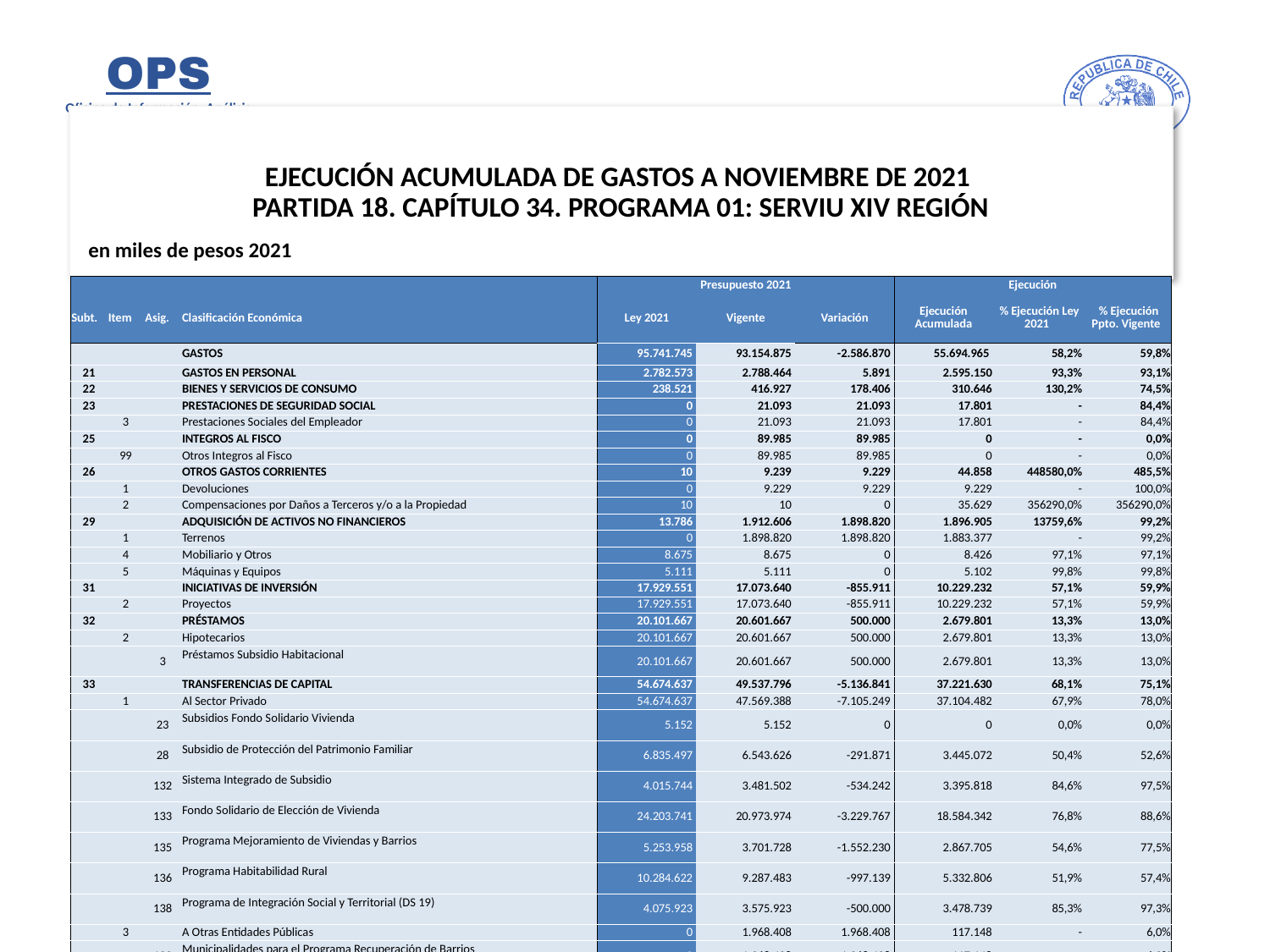

# EJECUCIÓN ACUMULADA DE GASTOS A NOVIEMBRE DE 2021 PARTIDA 18. CAPÍTULO 34. PROGRAMA 01: SERVIU XIV REGIÓN
en miles de pesos 2021
|  |  |  |  | Presupuesto 2021 |  |  | Ejecución |  |  |
| --- | --- | --- | --- | --- | --- | --- | --- | --- | --- |
| Subt. | Item | Asig. | Clasificación Económica | Ley 2021 | Vigente | Variación | Ejecución Acumulada | % Ejecución Ley 2021 | % Ejecución Ppto. Vigente |
|  |  |  | GASTOS | 95.741.745 | 93.154.875 | -2.586.870 | 55.694.965 | 58,2% | 59,8% |
| 21 |  |  | GASTOS EN PERSONAL | 2.782.573 | 2.788.464 | 5.891 | 2.595.150 | 93,3% | 93,1% |
| 22 |  |  | BIENES Y SERVICIOS DE CONSUMO | 238.521 | 416.927 | 178.406 | 310.646 | 130,2% | 74,5% |
| 23 |  |  | PRESTACIONES DE SEGURIDAD SOCIAL | 0 | 21.093 | 21.093 | 17.801 | - | 84,4% |
|  | 3 |  | Prestaciones Sociales del Empleador | 0 | 21.093 | 21.093 | 17.801 | - | 84,4% |
| 25 |  |  | INTEGROS AL FISCO | 0 | 89.985 | 89.985 | 0 | - | 0,0% |
|  | 99 |  | Otros Integros al Fisco | 0 | 89.985 | 89.985 | 0 | - | 0,0% |
| 26 |  |  | OTROS GASTOS CORRIENTES | 10 | 9.239 | 9.229 | 44.858 | 448580,0% | 485,5% |
|  | 1 |  | Devoluciones | 0 | 9.229 | 9.229 | 9.229 | - | 100,0% |
|  | 2 |  | Compensaciones por Daños a Terceros y/o a la Propiedad | 10 | 10 | 0 | 35.629 | 356290,0% | 356290,0% |
| 29 |  |  | ADQUISICIÓN DE ACTIVOS NO FINANCIEROS | 13.786 | 1.912.606 | 1.898.820 | 1.896.905 | 13759,6% | 99,2% |
|  | 1 |  | Terrenos | 0 | 1.898.820 | 1.898.820 | 1.883.377 | - | 99,2% |
|  | 4 |  | Mobiliario y Otros | 8.675 | 8.675 | 0 | 8.426 | 97,1% | 97,1% |
|  | 5 |  | Máquinas y Equipos | 5.111 | 5.111 | 0 | 5.102 | 99,8% | 99,8% |
| 31 |  |  | INICIATIVAS DE INVERSIÓN | 17.929.551 | 17.073.640 | -855.911 | 10.229.232 | 57,1% | 59,9% |
|  | 2 |  | Proyectos | 17.929.551 | 17.073.640 | -855.911 | 10.229.232 | 57,1% | 59,9% |
| 32 |  |  | PRÉSTAMOS | 20.101.667 | 20.601.667 | 500.000 | 2.679.801 | 13,3% | 13,0% |
|  | 2 |  | Hipotecarios | 20.101.667 | 20.601.667 | 500.000 | 2.679.801 | 13,3% | 13,0% |
|  |  | 3 | Préstamos Subsidio Habitacional | 20.101.667 | 20.601.667 | 500.000 | 2.679.801 | 13,3% | 13,0% |
| 33 |  |  | TRANSFERENCIAS DE CAPITAL | 54.674.637 | 49.537.796 | -5.136.841 | 37.221.630 | 68,1% | 75,1% |
|  | 1 |  | Al Sector Privado | 54.674.637 | 47.569.388 | -7.105.249 | 37.104.482 | 67,9% | 78,0% |
|  |  | 23 | Subsidios Fondo Solidario Vivienda | 5.152 | 5.152 | 0 | 0 | 0,0% | 0,0% |
|  |  | 28 | Subsidio de Protección del Patrimonio Familiar | 6.835.497 | 6.543.626 | -291.871 | 3.445.072 | 50,4% | 52,6% |
|  |  | 132 | Sistema Integrado de Subsidio | 4.015.744 | 3.481.502 | -534.242 | 3.395.818 | 84,6% | 97,5% |
|  |  | 133 | Fondo Solidario de Elección de Vivienda | 24.203.741 | 20.973.974 | -3.229.767 | 18.584.342 | 76,8% | 88,6% |
|  |  | 135 | Programa Mejoramiento de Viviendas y Barrios | 5.253.958 | 3.701.728 | -1.552.230 | 2.867.705 | 54,6% | 77,5% |
|  |  | 136 | Programa Habitabilidad Rural | 10.284.622 | 9.287.483 | -997.139 | 5.332.806 | 51,9% | 57,4% |
|  |  | 138 | Programa de Integración Social y Territorial (DS 19) | 4.075.923 | 3.575.923 | -500.000 | 3.478.739 | 85,3% | 97,3% |
|  | 3 |  | A Otras Entidades Públicas | 0 | 1.968.408 | 1.968.408 | 117.148 | - | 6,0% |
|  |  | 102 | Municipalidades para el Programa Recuperación de Barrios | 0 | 1.968.408 | 1.968.408 | 117.148 | - | 6,0% |
| 34 |  |  | SERVICIO DE LA DEUDA | 1.000 | 703.458 | 702.458 | 698.942 | 69894,2% | 99,4% |
|  | 7 |  | Deuda Flotante | 1.000 | 703.458 | 702.458 | 698.942 | 69894,2% | 99,4% |
40